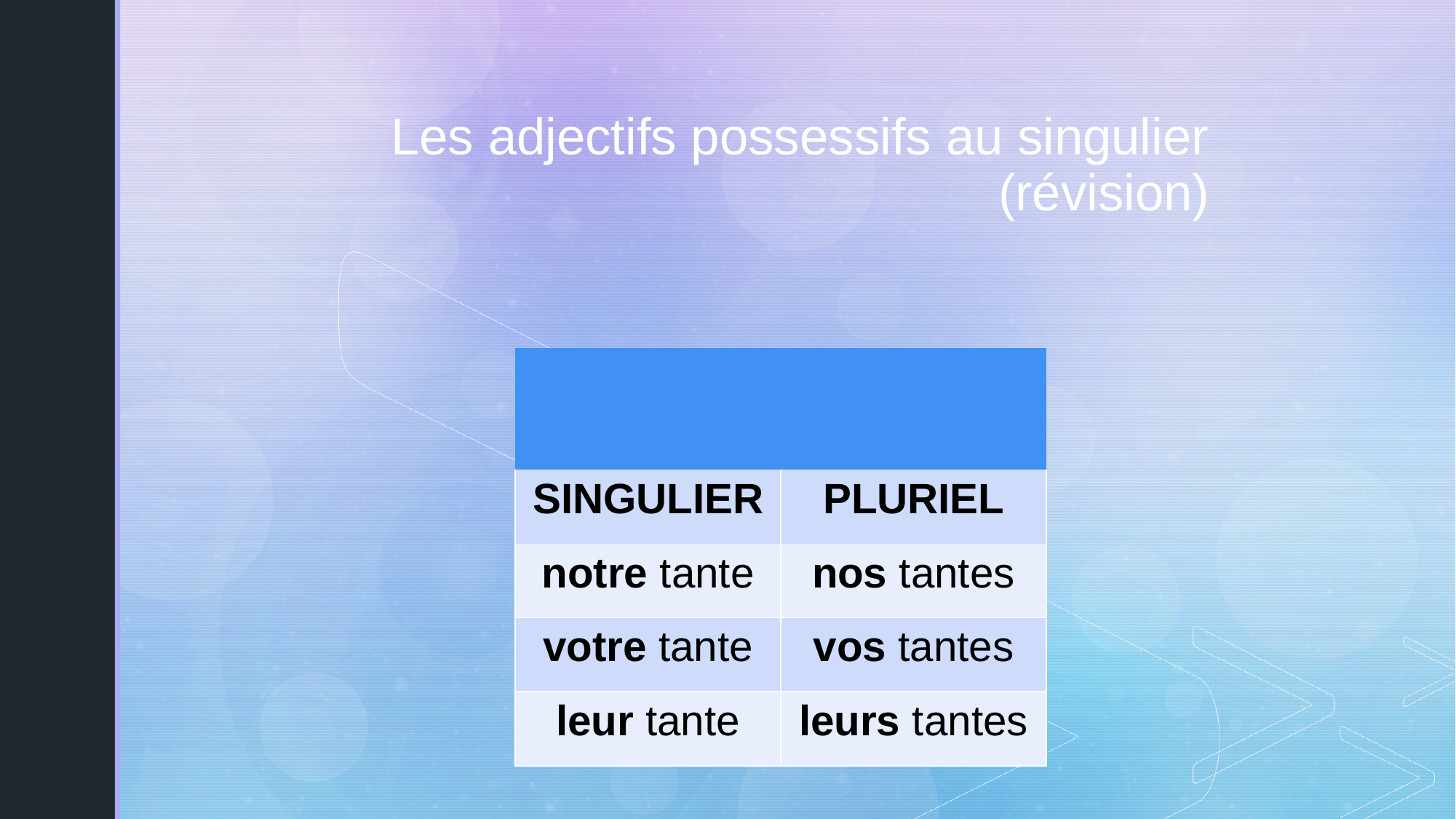

# Les adjectifs possessifs au singulier (révision)
|  |  |
| --- | --- |
| SINGULIER | PLURIEL |
| notre tante | nos tantes |
| votre tante | vos tantes |
| leur tante | leurs tantes |